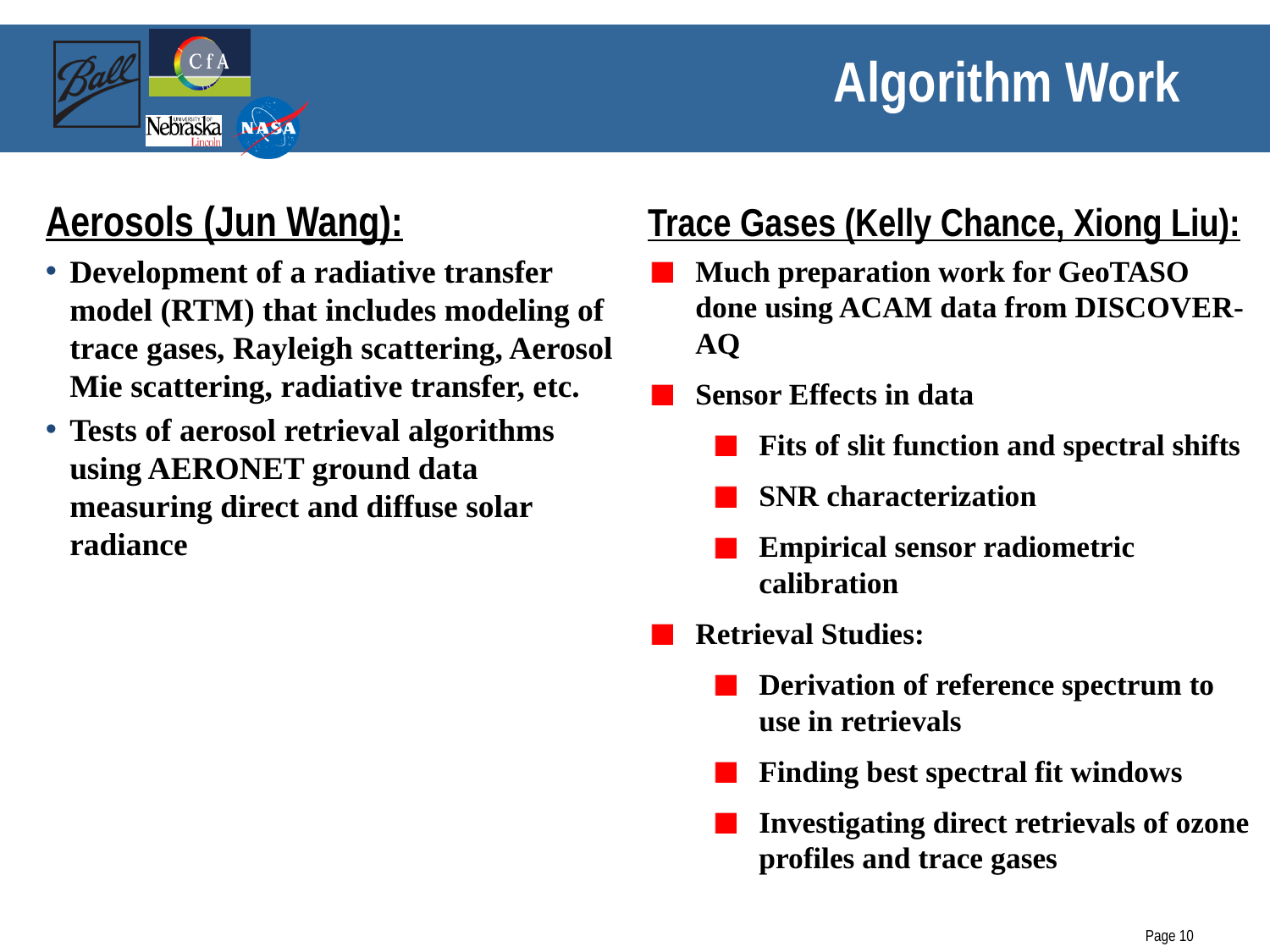

# Algorithm Work
Aerosols (Jun Wang):
Development of a radiative transfer model (RTM) that includes modeling of trace gases, Rayleigh scattering, Aerosol Mie scattering, radiative transfer, etc.
Tests of aerosol retrieval algorithms using AERONET ground data measuring direct and diffuse solar radiance

Trace Gases (Kelly Chance, Xiong Liu):
Much preparation work for GeoTASO done using ACAM data from DISCOVER-AQ
Sensor Effects in data
Fits of slit function and spectral shifts
SNR characterization
Empirical sensor radiometric calibration
Retrieval Studies:
Derivation of reference spectrum to use in retrievals
Finding best spectral fit windows
Investigating direct retrievals of ozone profiles and trace gases

Page 10